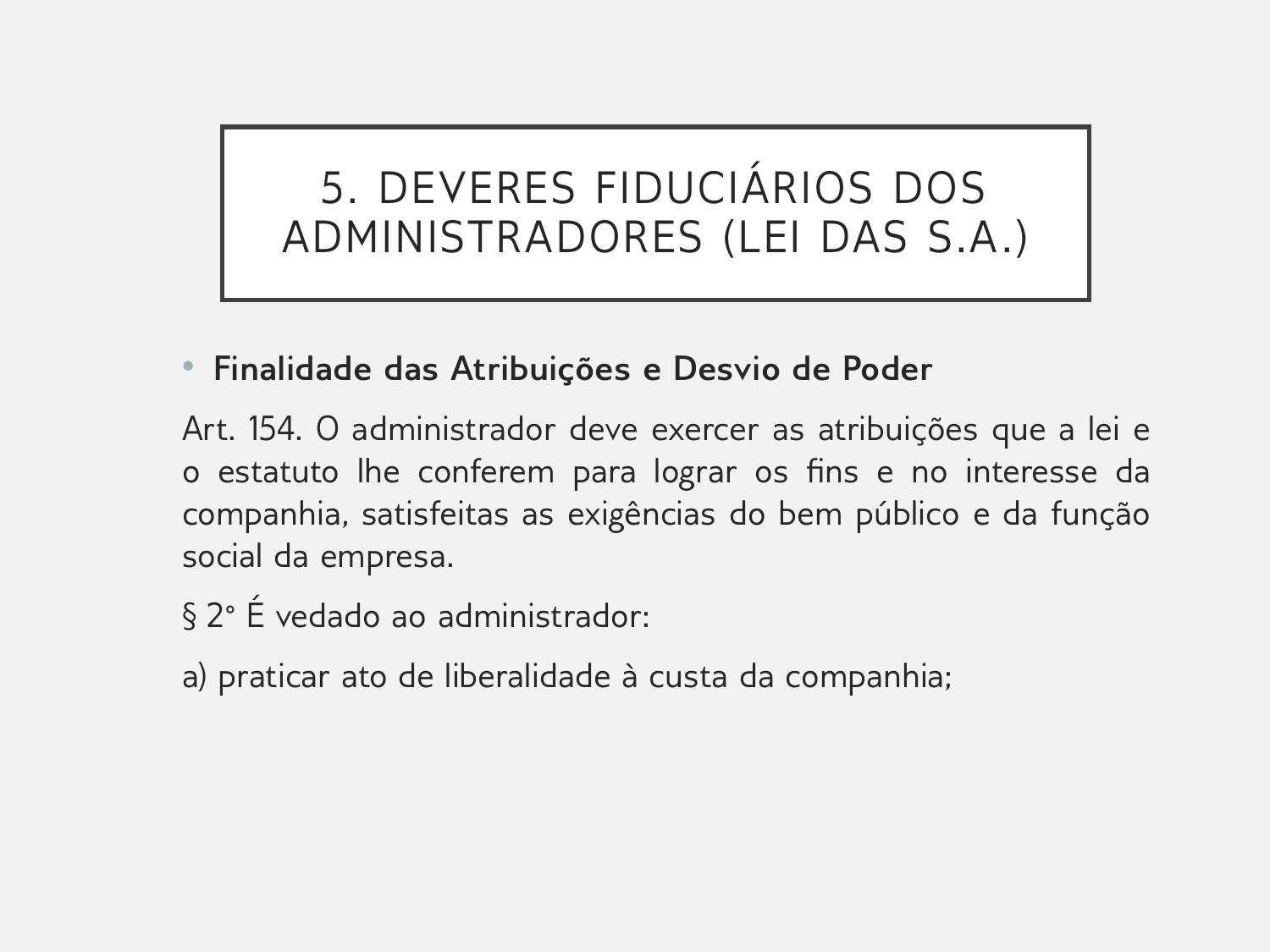

# 5. Deveres fiduciários dos administradores (Lei das S.A.)
Finalidade das Atribuições e Desvio de Poder
Art. 154. O administrador deve exercer as atribuições que a lei e o estatuto lhe conferem para lograr os fins e no interesse da companhia, satisfeitas as exigências do bem público e da função social da empresa.
§ 2° É vedado ao administrador:
a) praticar ato de liberalidade à custa da companhia;